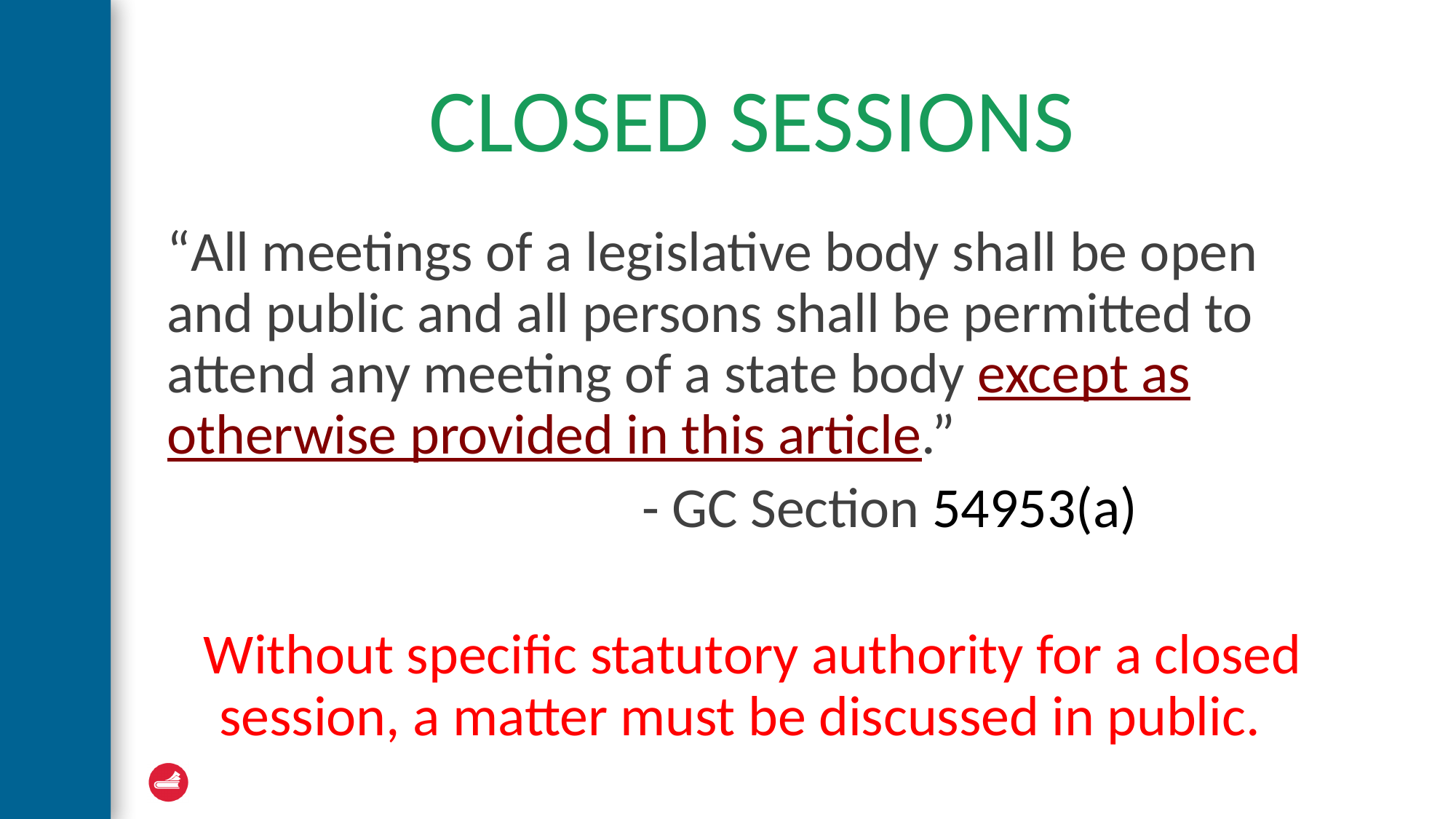

# CLOSED SESSIONS
“All meetings of a legislative body shall be open and public and all persons shall be permitted to attend any meeting of a state body except as otherwise provided in this article.”
				   - GC Section 54953(a)

Without specific statutory authority for a closed session, a matter must be discussed in public.